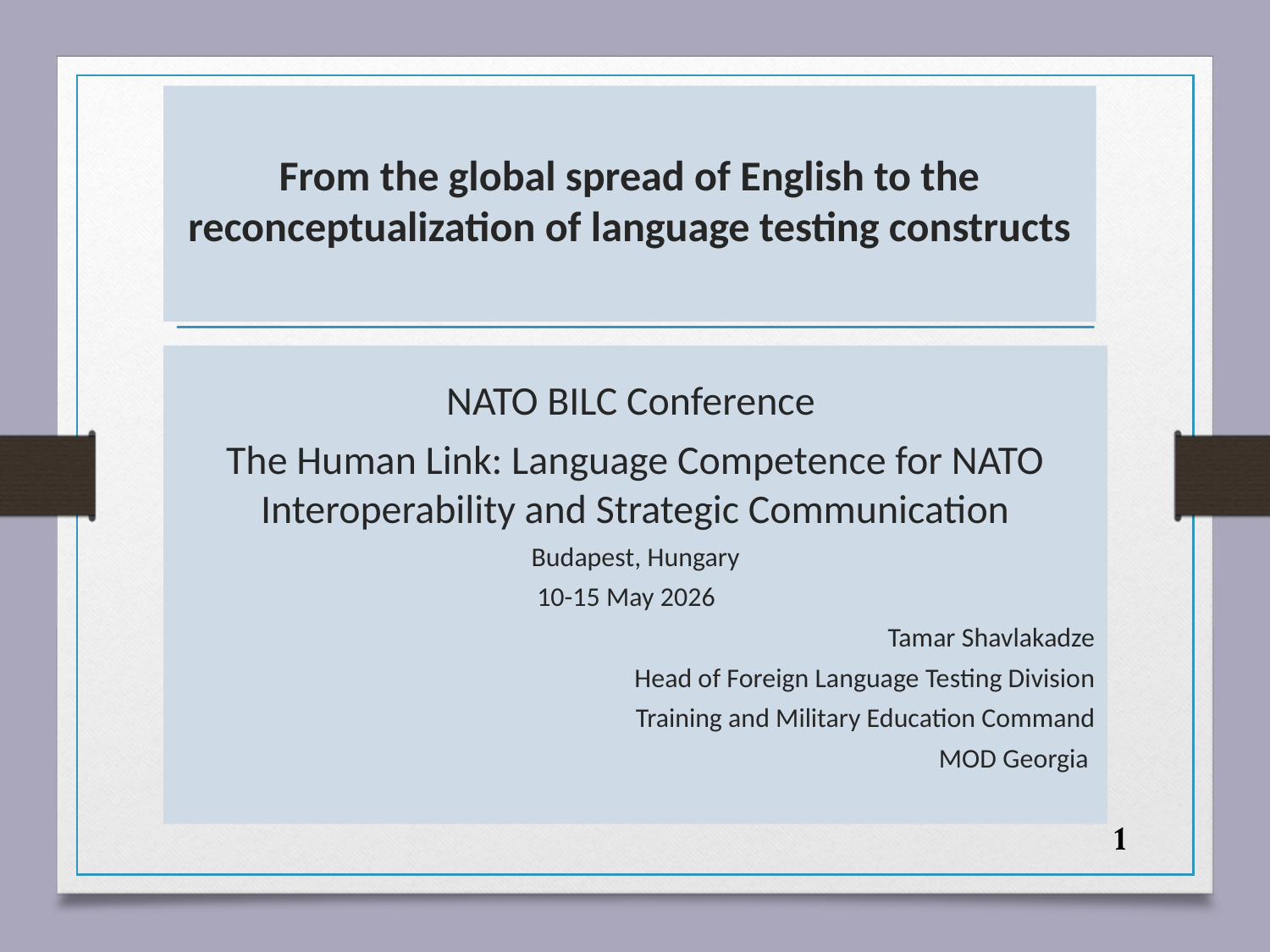

# From the global spread of English to the reconceptualization of language testing constructs

NATO BILC Conference
The Human Link: Language Competence for NATO Interoperability and Strategic Communication
Budapest, Hungary
10-15 May 2026
Tamar Shavlakadze
Head of Foreign Language Testing Division
Training and Military Education Command
MOD Georgia

1